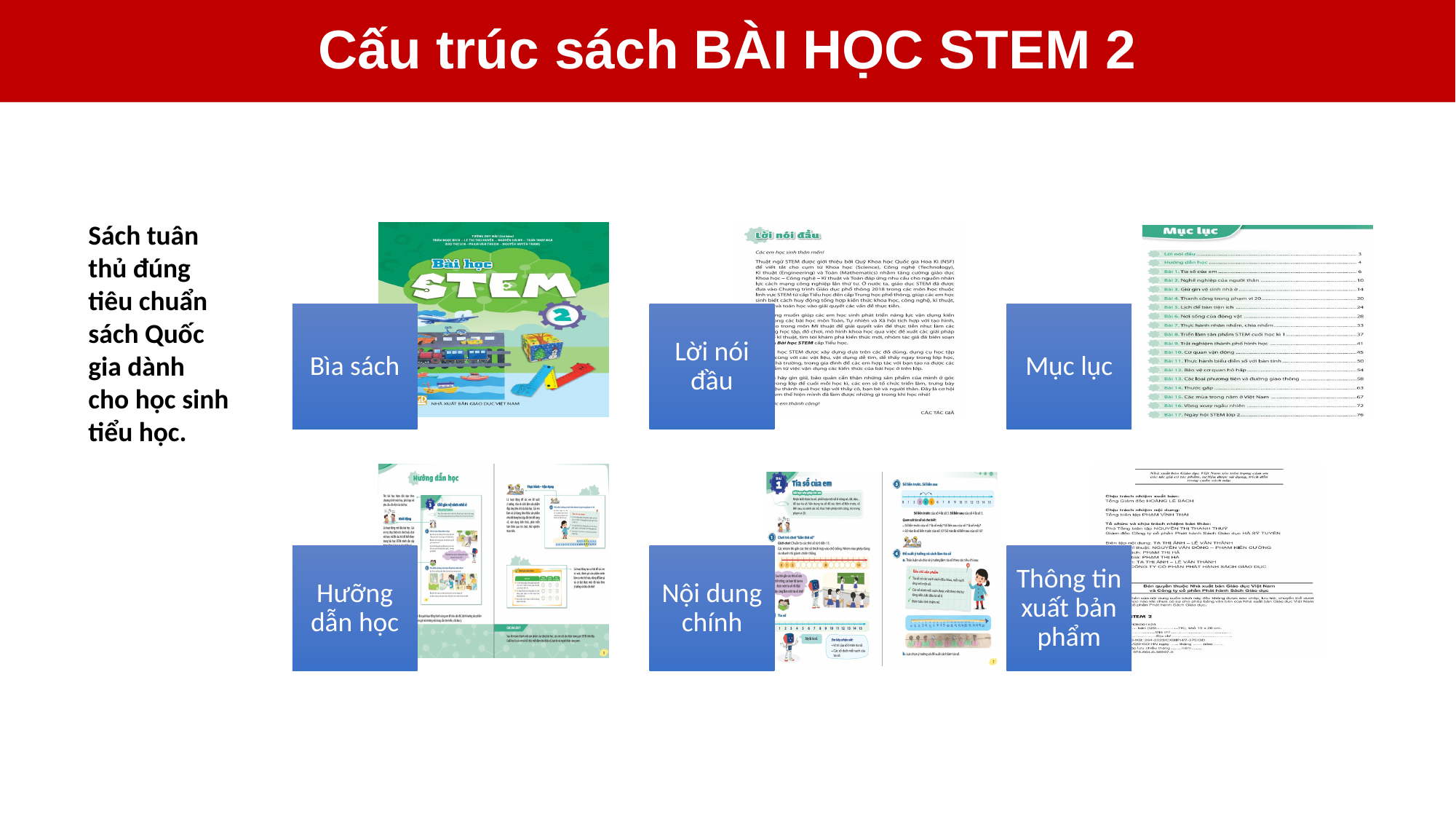

# Cấu trúc sách BÀI HỌC STEM 2
Sách tuân thủ đúng tiêu chuẩn sách Quốc gia dành cho học sinh tiểu học.

Bìa sách

Lời nói đầu

Mục lục

Hưỡng dẫn học

Nội dung chính

Thông tin xuất bản phẩm